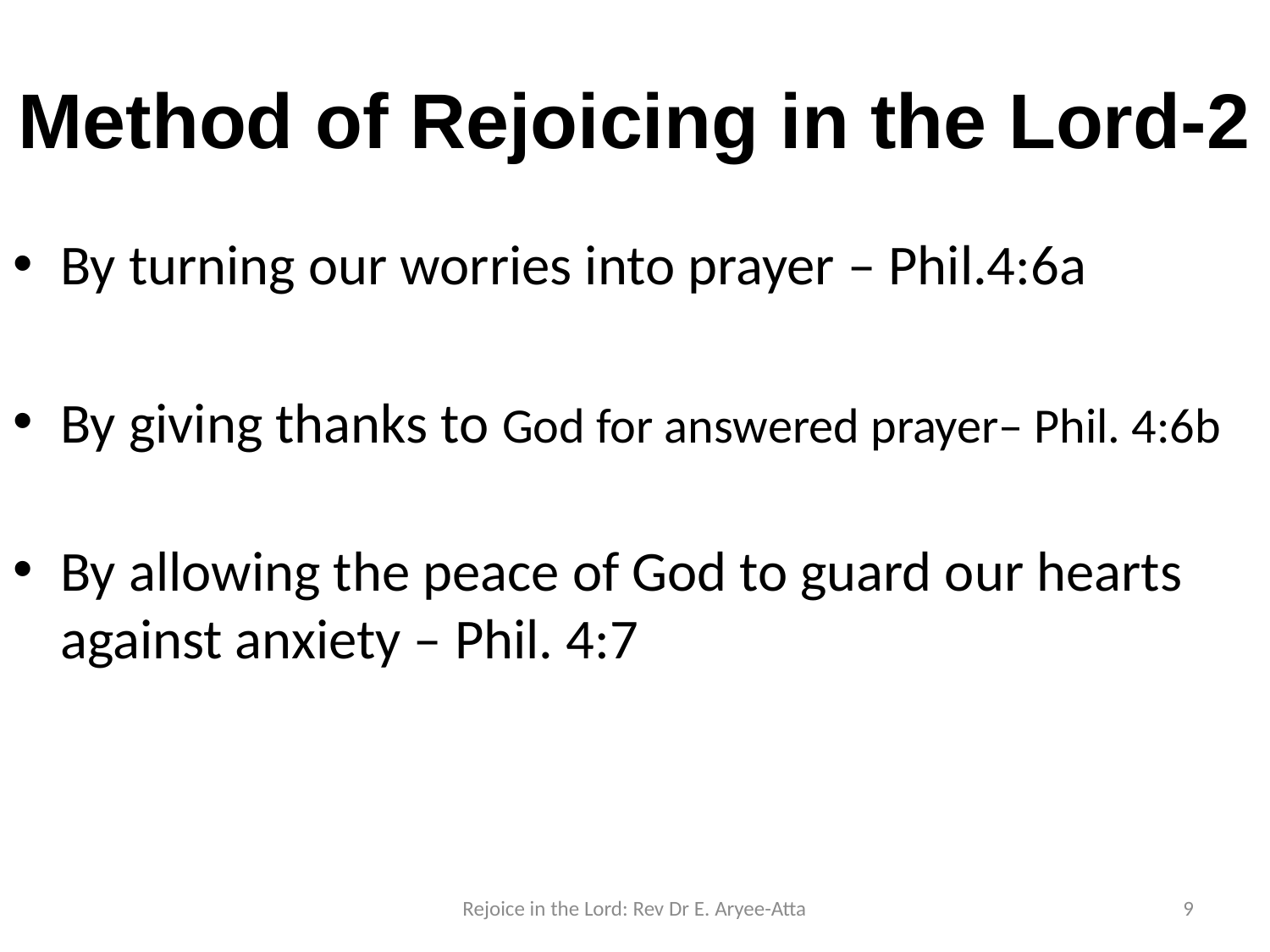

# Method of Rejoicing in the Lord-2
By turning our worries into prayer – Phil.4:6a

By giving thanks to God for answered prayer– Phil. 4:6b

By allowing the peace of God to guard our hearts against anxiety – Phil. 4:7

Rejoice in the Lord: Rev Dr E. Aryee-Atta
9